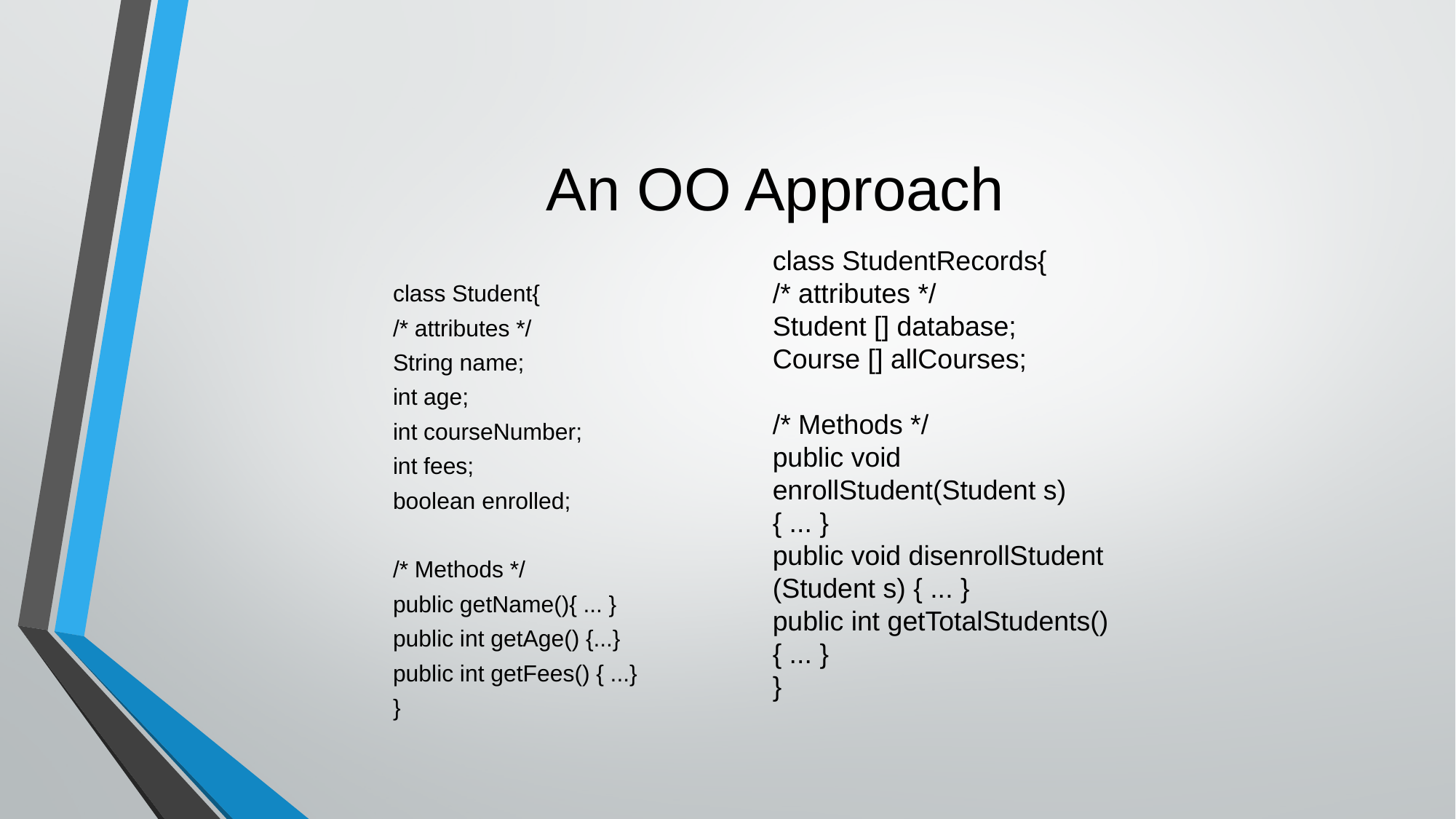

# An OO Approach

class Student{
/* attributes */
String name;
int age;
int courseNumber;
int fees;
boolean enrolled;

/* Methods */
public getName(){ ... }
public int getAge() {...}
public int getFees() { ...}
}
class StudentRecords{
/* attributes */
Student [] database;
Course [] allCourses;

/* Methods */
public void
enrollStudent(Student s)
{ ... }
public void disenrollStudent
(Student s) { ... }
public int getTotalStudents()
{ ... }
}